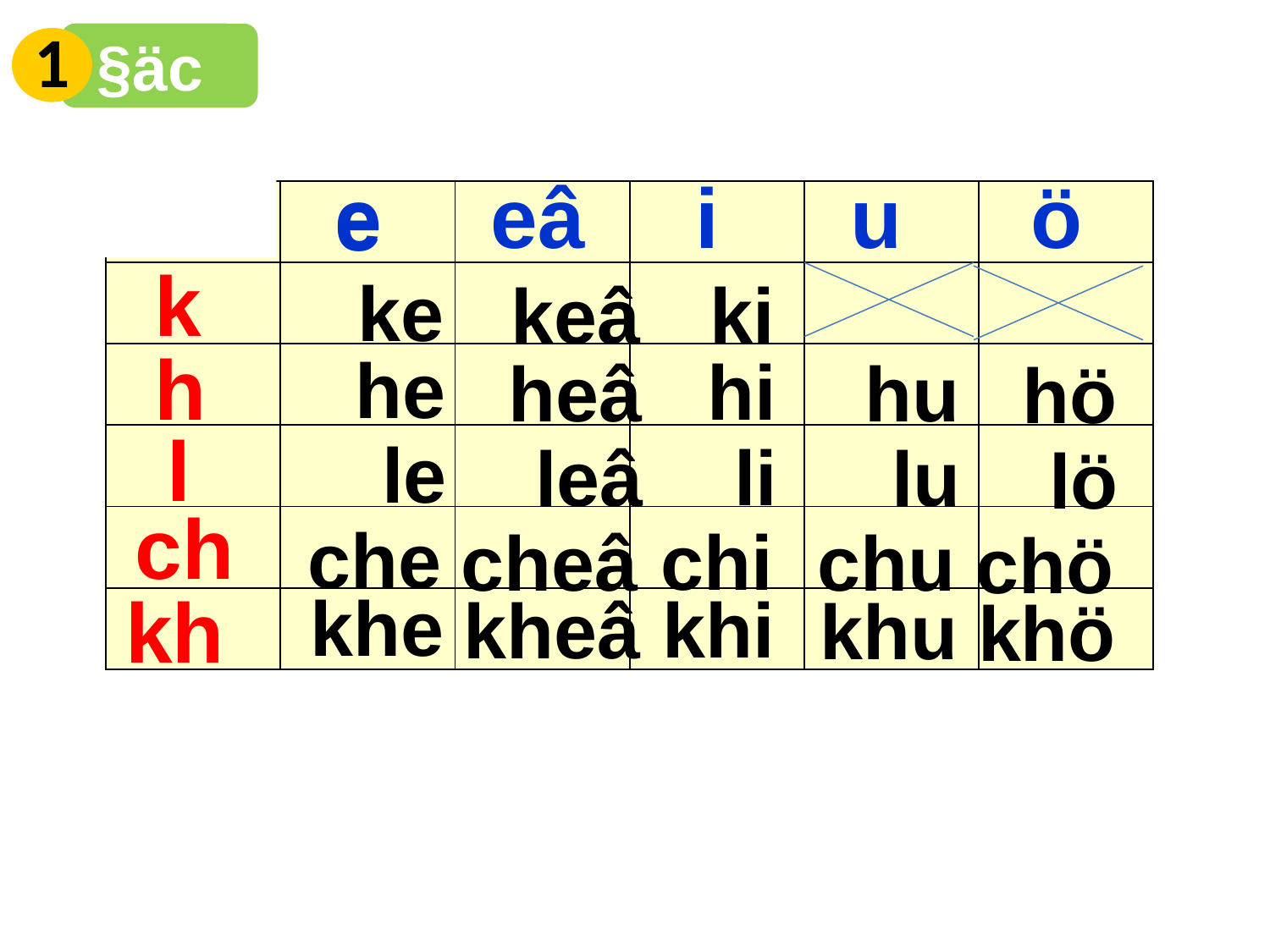

1
§äc

e
eâ
i
u
ö
e
|  |  |  |  |  |  |
| --- | --- | --- | --- | --- | --- |
|  |  |  |  |  |  |
|  |  |  |  |  |  |
|  |  |  |  |  |  |
|  |  |  |  |  |  |
|  |  |  |  |  |  |
k
ke
ki
keâ
h
he
hi
heâ
hu
hö
l
le
li
leâ
lu
lö
ch
che
chi
cheâ
chu
chö
kh
khe
khi
kheâ
khu
khö